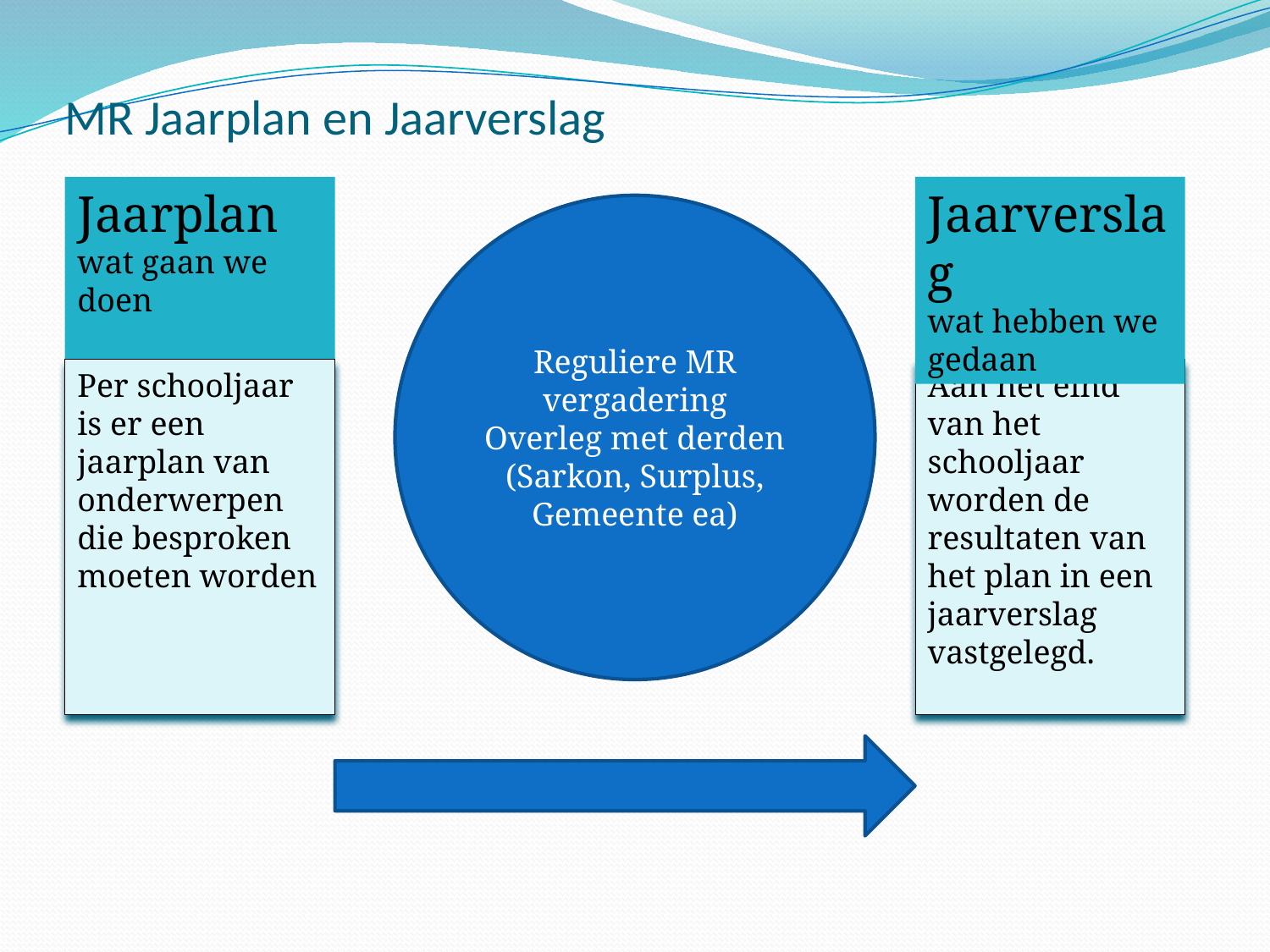

# MR Jaarplan en Jaarverslag
Jaarplan
wat gaan we doen

Jaarverslag
wat hebben we gedaan
Reguliere MR vergadering
Overleg met derden (Sarkon, Surplus, Gemeente ea)
Per schooljaar is er een jaarplan van onderwerpen die besproken moeten worden

Aan het eind van het schooljaar worden de resultaten van het plan in een jaarverslag vastgelegd.